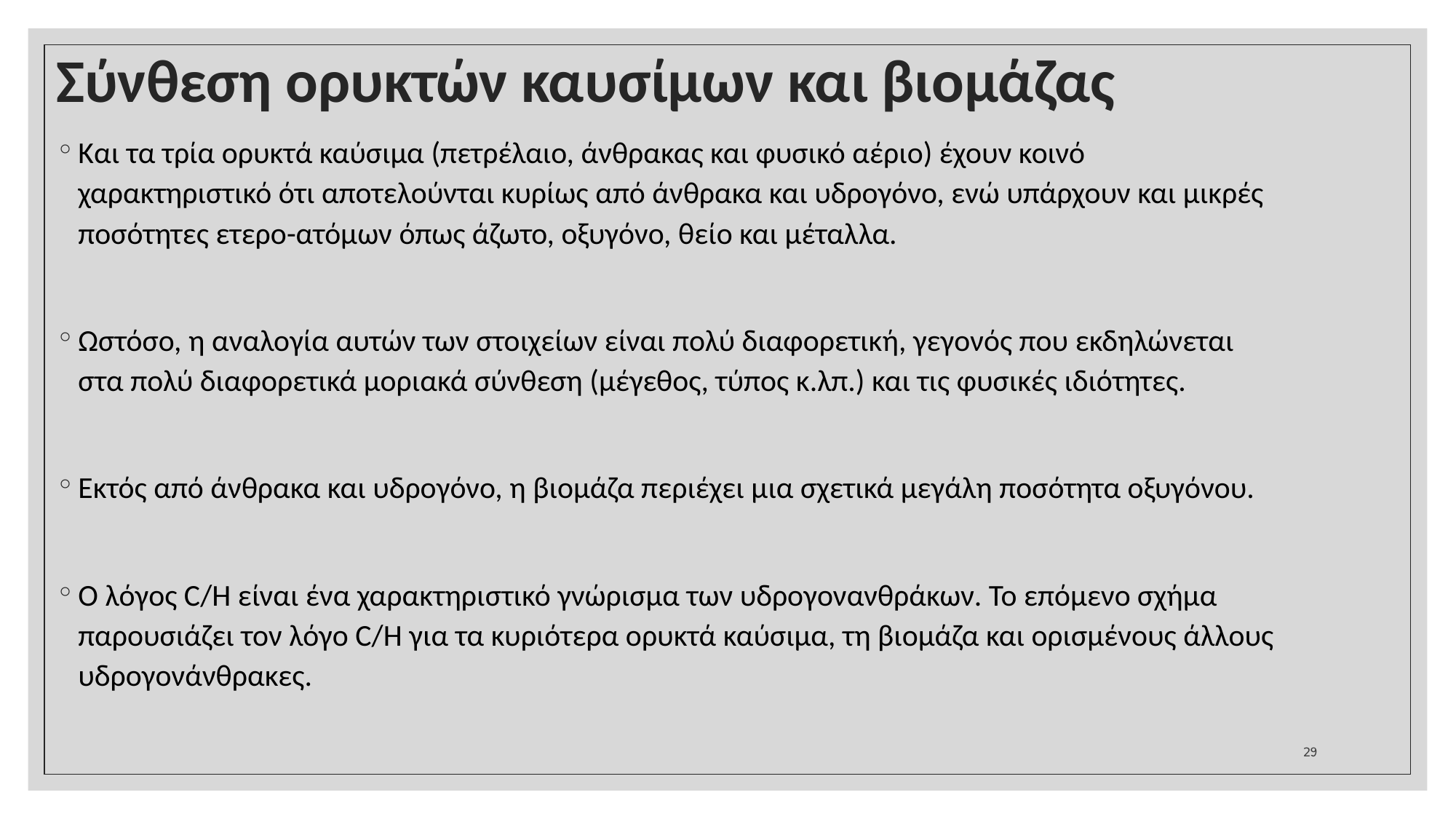

# Σύνθεση ορυκτών καυσίμων και βιομάζας
Και τα τρία ορυκτά καύσιμα (πετρέλαιο, άνθρακας και φυσικό αέριο) έχουν κοινό χαρακτηριστικό ότι αποτελούνται κυρίως από άνθρακα και υδρογόνο, ενώ υπάρχουν και μικρές ποσότητες ετερο-ατόμων όπως άζωτο, οξυγόνο, θείο και μέταλλα.

Ωστόσο, η αναλογία αυτών των στοιχείων είναι πολύ διαφορετική, γεγονός που εκδηλώνεται στα πολύ διαφορετικά μοριακά σύνθεση (μέγεθος, τύπος κ.λπ.) και τις φυσικές ιδιότητες.

Εκτός από άνθρακα και υδρογόνο, η βιομάζα περιέχει μια σχετικά μεγάλη ποσότητα οξυγόνου.

Ο λόγος C/H είναι ένα χαρακτηριστικό γνώρισμα των υδρογονανθράκων. Το επόμενο σχήμα παρουσιάζει τον λόγο C/H για τα κυριότερα ορυκτά καύσιμα, τη βιομάζα και ορισμένους άλλους υδρογονάνθρακες.

29